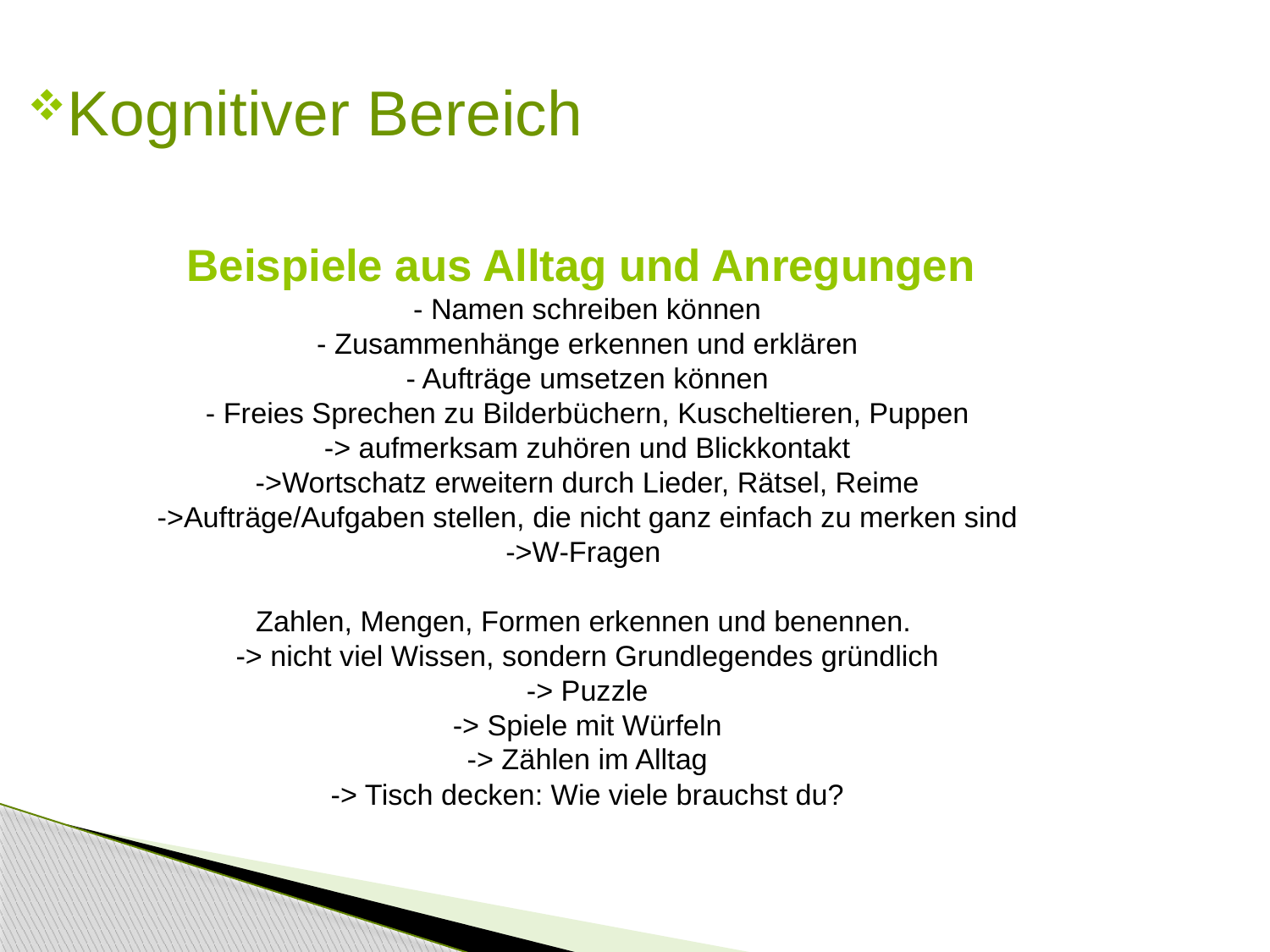

Kognitiver Bereich
Beispiele aus Alltag und Anregungen
- Namen schreiben können
- Zusammenhänge erkennen und erklären
- Aufträge umsetzen können
- Freies Sprechen zu Bilderbüchern, Kuscheltieren, Puppen
-> aufmerksam zuhören und Blickkontakt
->Wortschatz erweitern durch Lieder, Rätsel, Reime
->Aufträge/Aufgaben stellen, die nicht ganz einfach zu merken sind
->W-Fragen
Zahlen, Mengen, Formen erkennen und benennen.
-> nicht viel Wissen, sondern Grundlegendes gründlich
-> Puzzle
-> Spiele mit Würfeln
-> Zählen im Alltag
-> Tisch decken: Wie viele brauchst du?